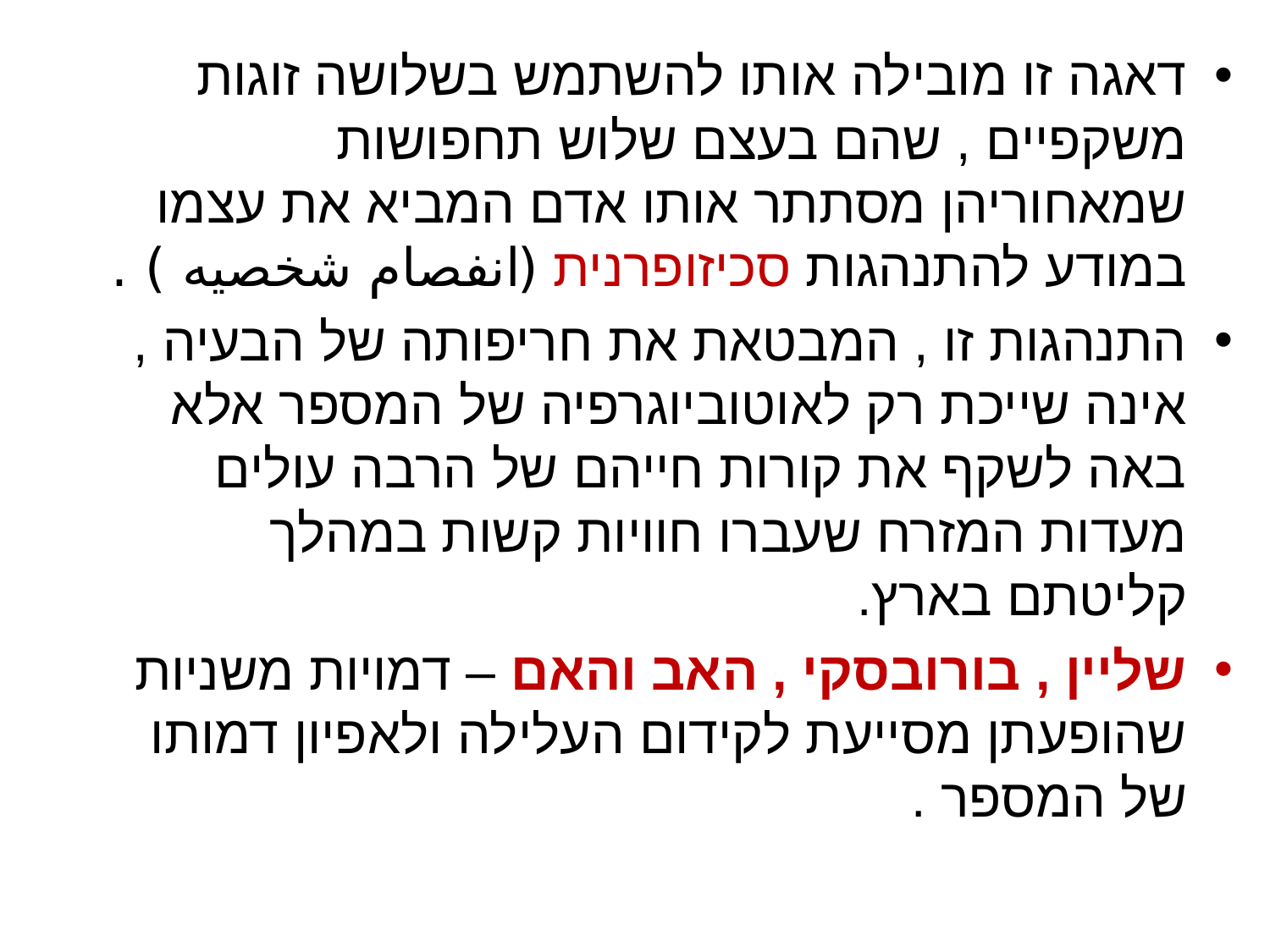

דאגה זו מובילה אותו להשתמש בשלושה זוגות משקפיים , שהם בעצם שלוש תחפושות שמאחוריהן מסתתר אותו אדם המביא את עצמו במודע להתנהגות סכיזופרנית (انفصام شخصيه ) .
התנהגות זו , המבטאת את חריפותה של הבעיה , אינה שייכת רק לאוטוביוגרפיה של המספר אלא באה לשקף את קורות חייהם של הרבה עולים מעדות המזרח שעברו חוויות קשות במהלך קליטתם בארץ.
שליין , בורובסקי , האב והאם – דמויות משניות שהופעתן מסייעת לקידום העלילה ולאפיון דמותו של המספר .